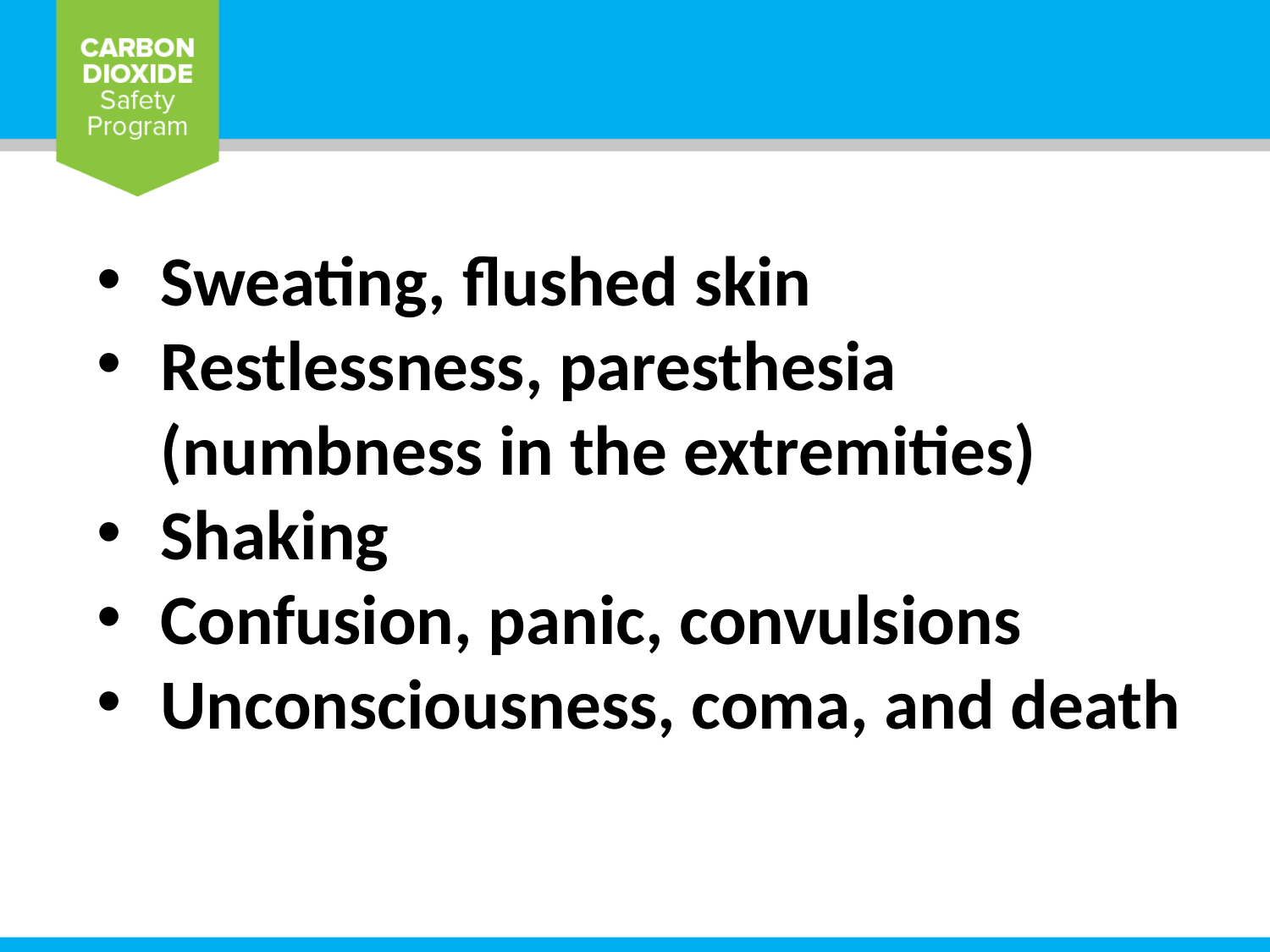

Sweating, flushed skin
Restlessness, paresthesia (numbness in the extremities)
Shaking
Confusion, panic, convulsions
Unconsciousness, coma, and death